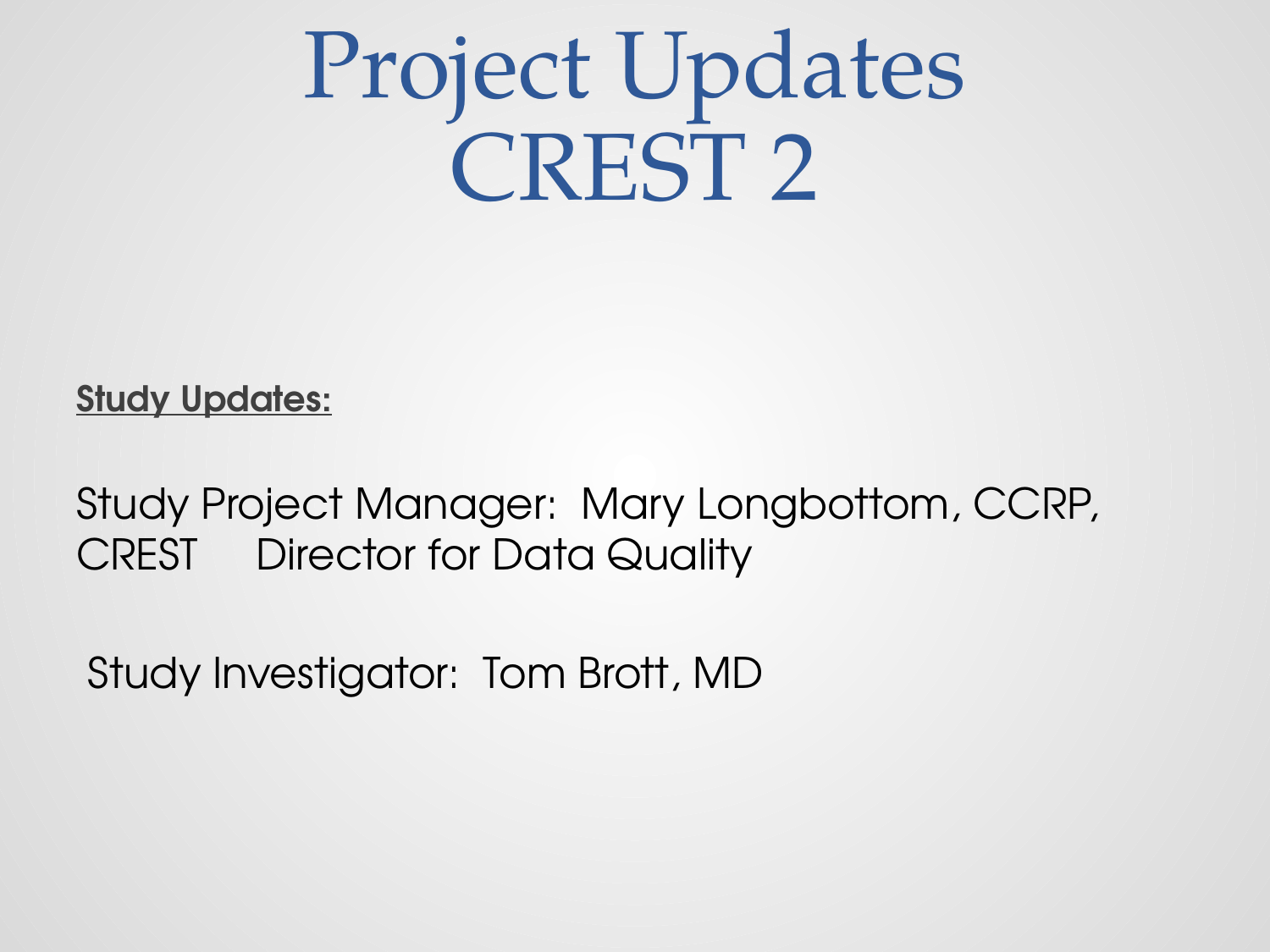

# Project Updates CREST 2

Study Updates:

Study Project Manager:  Mary Longbottom, CCRP, CREST     Director for Data Quality

 Study Investigator:  Tom Brott, MD